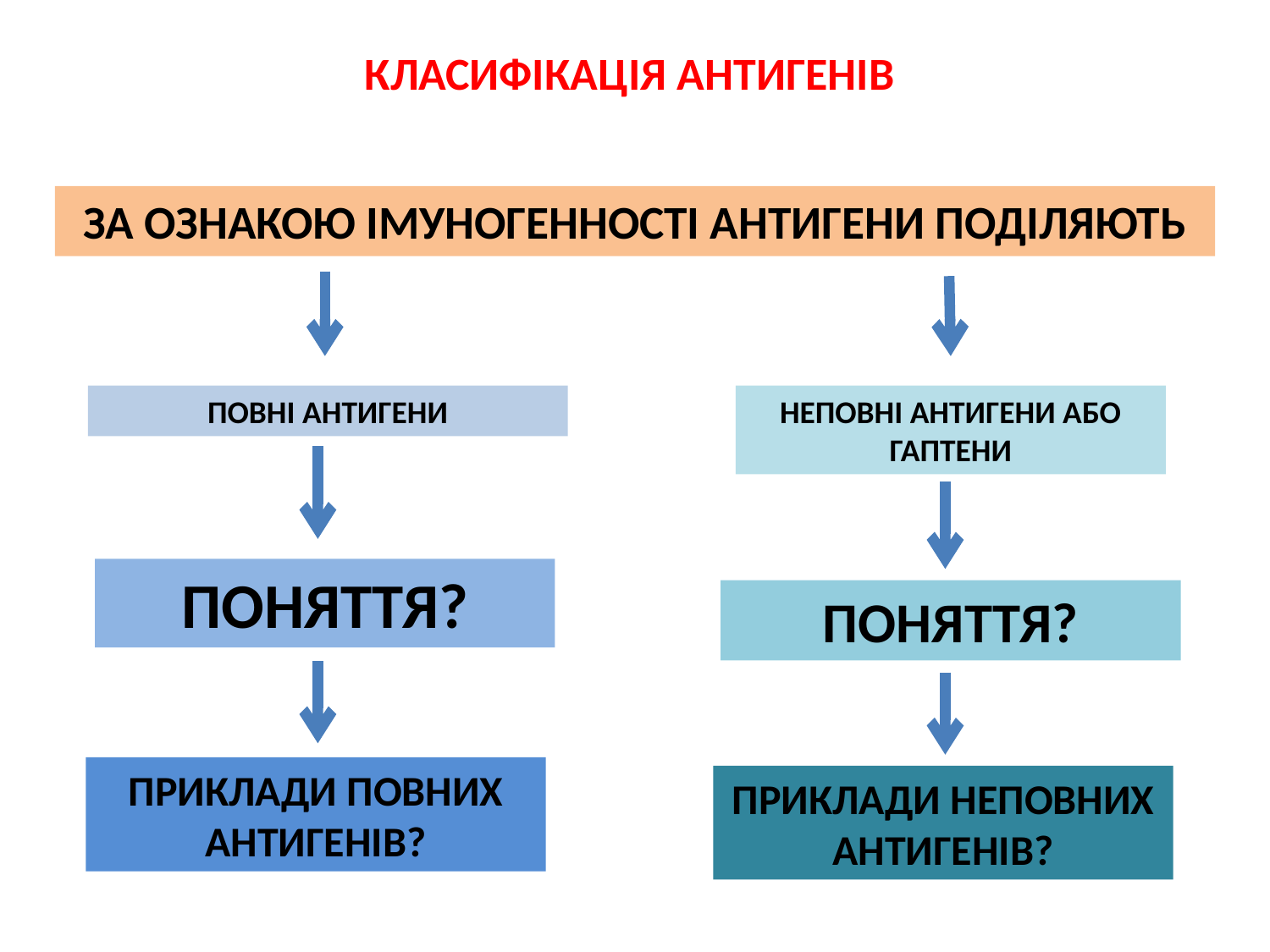

# КЛАСИФІКАЦІЯ АНТИГЕНІВ
ЗА ОЗНАКОЮ ІМУНОГЕННОСТІ АНТИГЕНИ ПОДІЛЯЮТЬ
ПОВНІ АНТИГЕНИ
НЕПОВНІ АНТИГЕНИ АБО ГАПТЕНИ
ПОНЯТТЯ?
ПОНЯТТЯ?
ПРИКЛАДИ ПОВНИХ АНТИГЕНІВ?
ПРИКЛАДИ НЕПОВНИХ АНТИГЕНІВ?